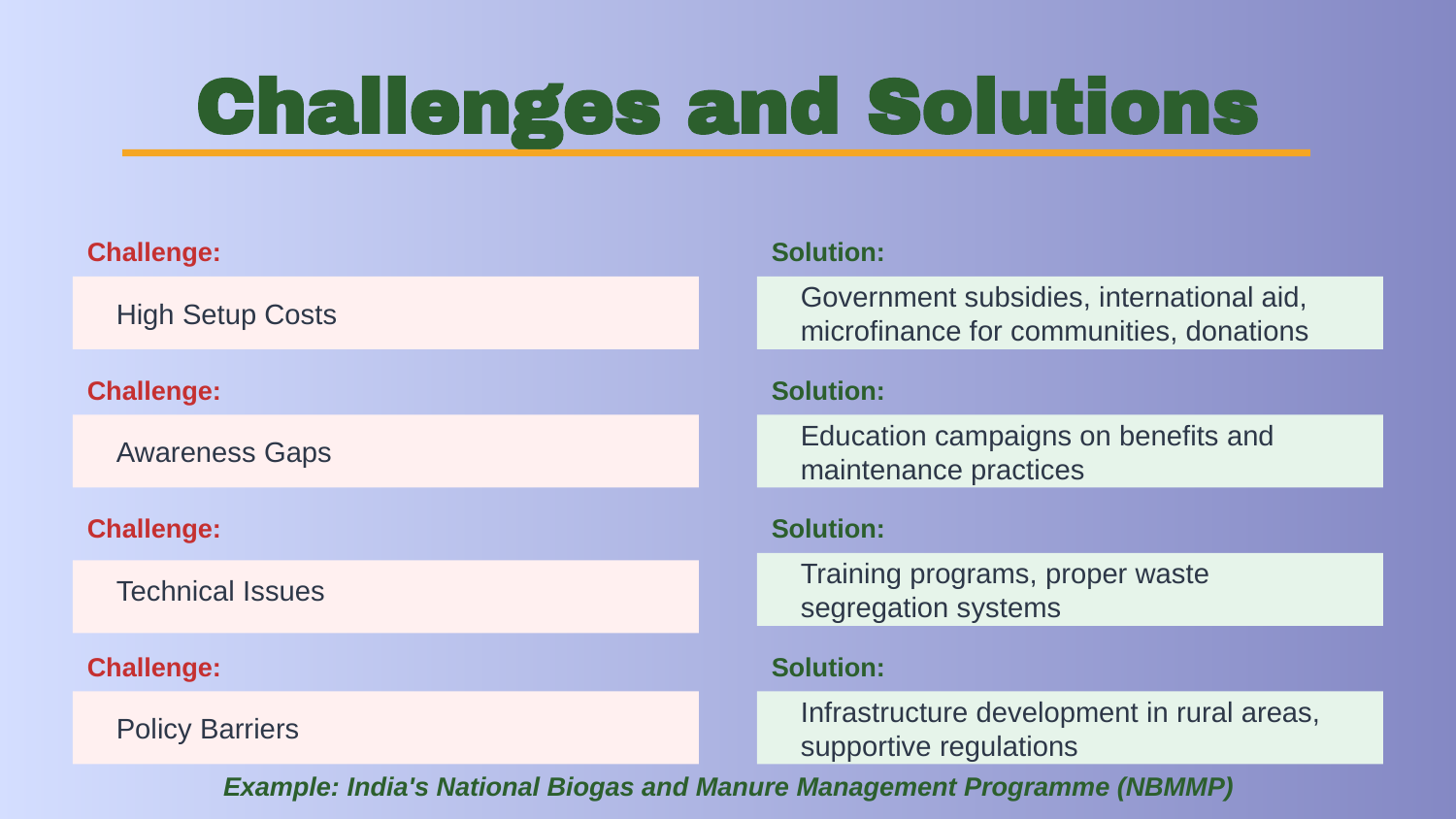

Challenges and Solutions

Challenge:
Solution:

High Setup Costs
Government subsidies, international aid, microfinance for communities, donations
Challenge:
Solution:

Awareness Gaps
Education campaigns on benefits and maintenance practices
Challenge:
Solution:

Technical Issues
Training programs, proper waste segregation systems
Challenge:
Solution:

Policy Barriers
Infrastructure development in rural areas, supportive regulations
Example: India's National Biogas and Manure Management Programme (NBMMP)